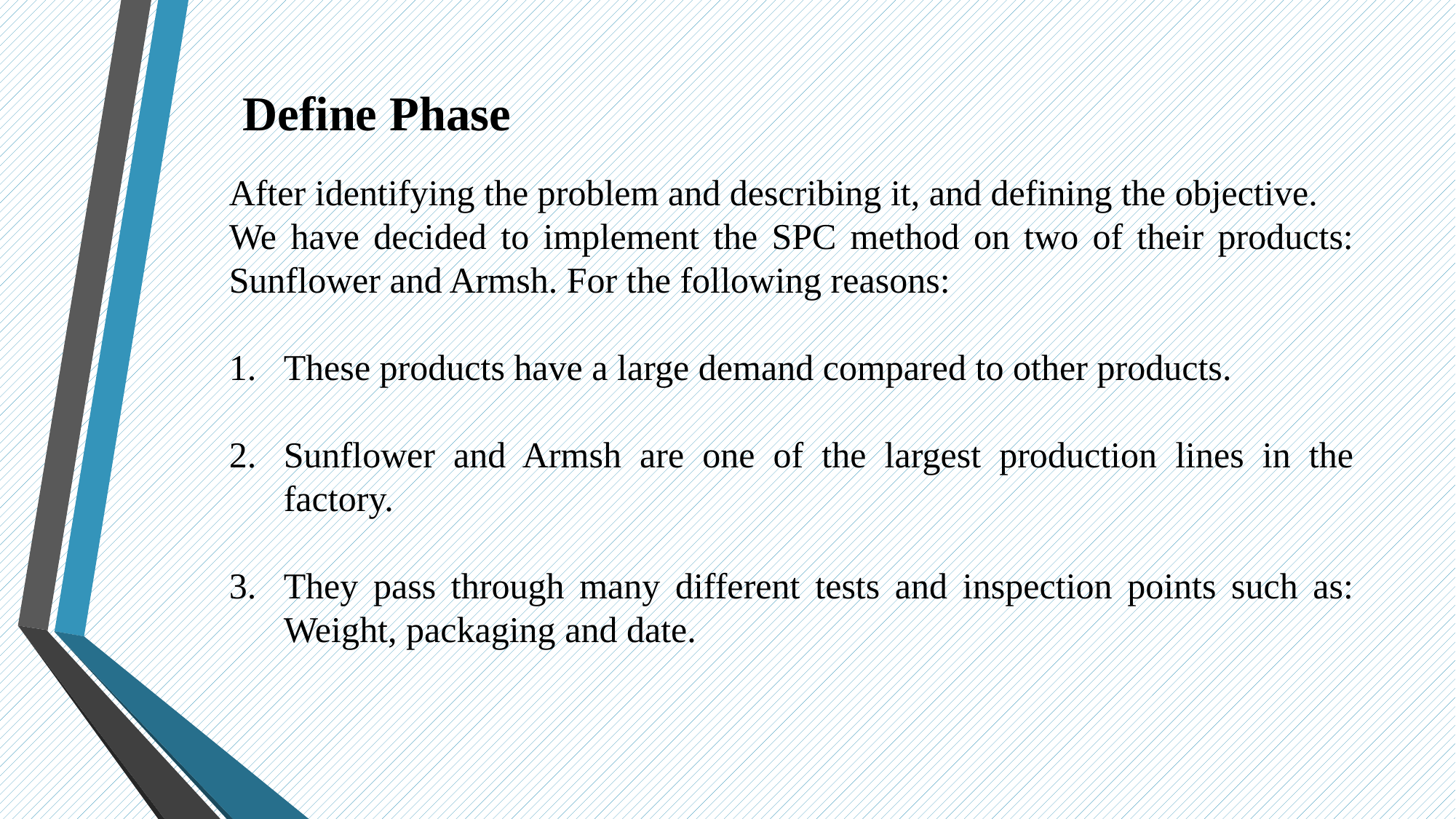

Define Phase
After identifying the problem and describing it, and defining the objective.
We have decided to implement the SPC method on two of their products: Sunflower and Armsh. For the following reasons:

These products have a large demand compared to other products.

Sunflower and Armsh are one of the largest production lines in the factory.

They pass through many different tests and inspection points such as: Weight, packaging and date.